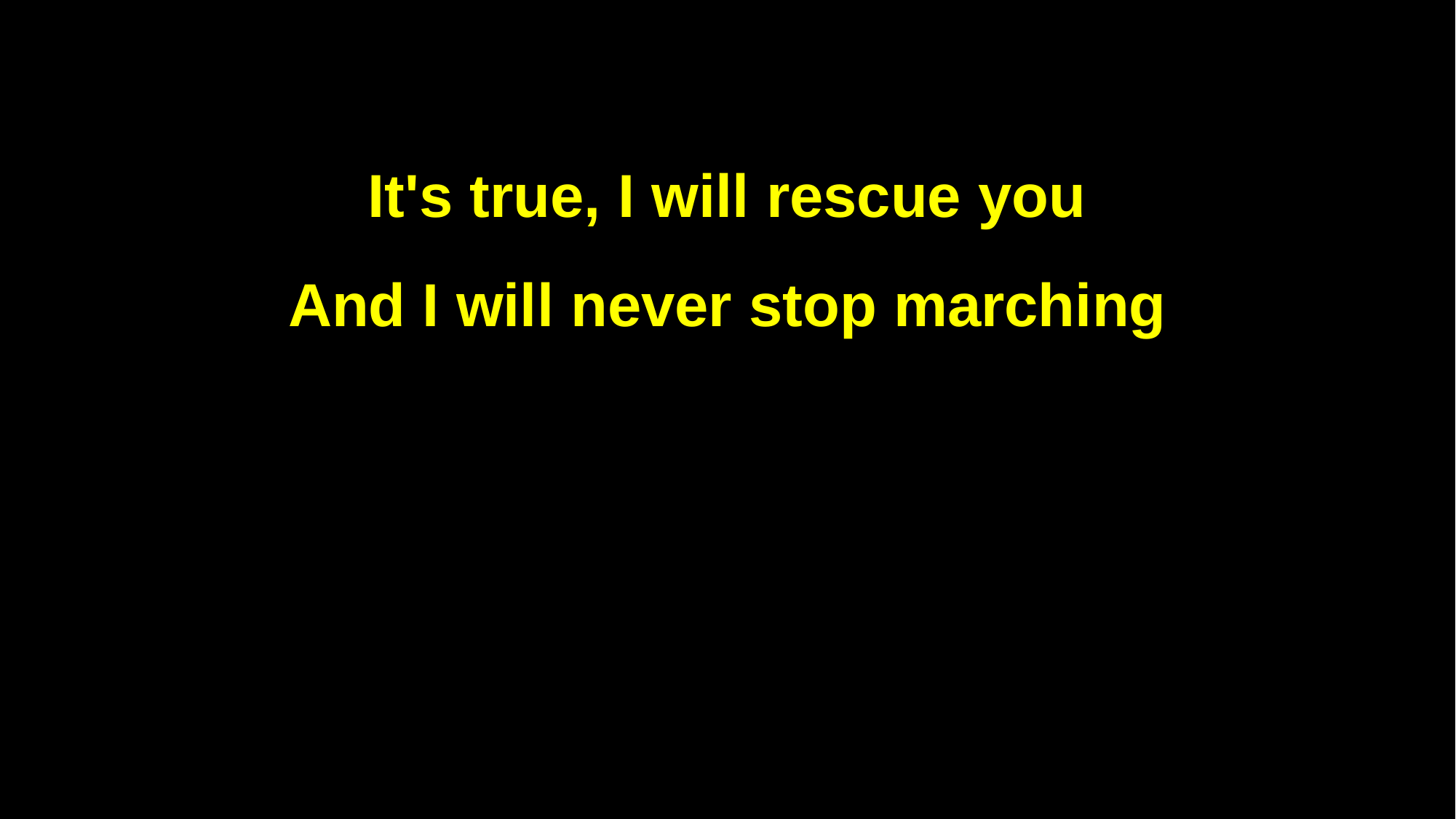

It's true, I will rescue you
And I will never stop marching